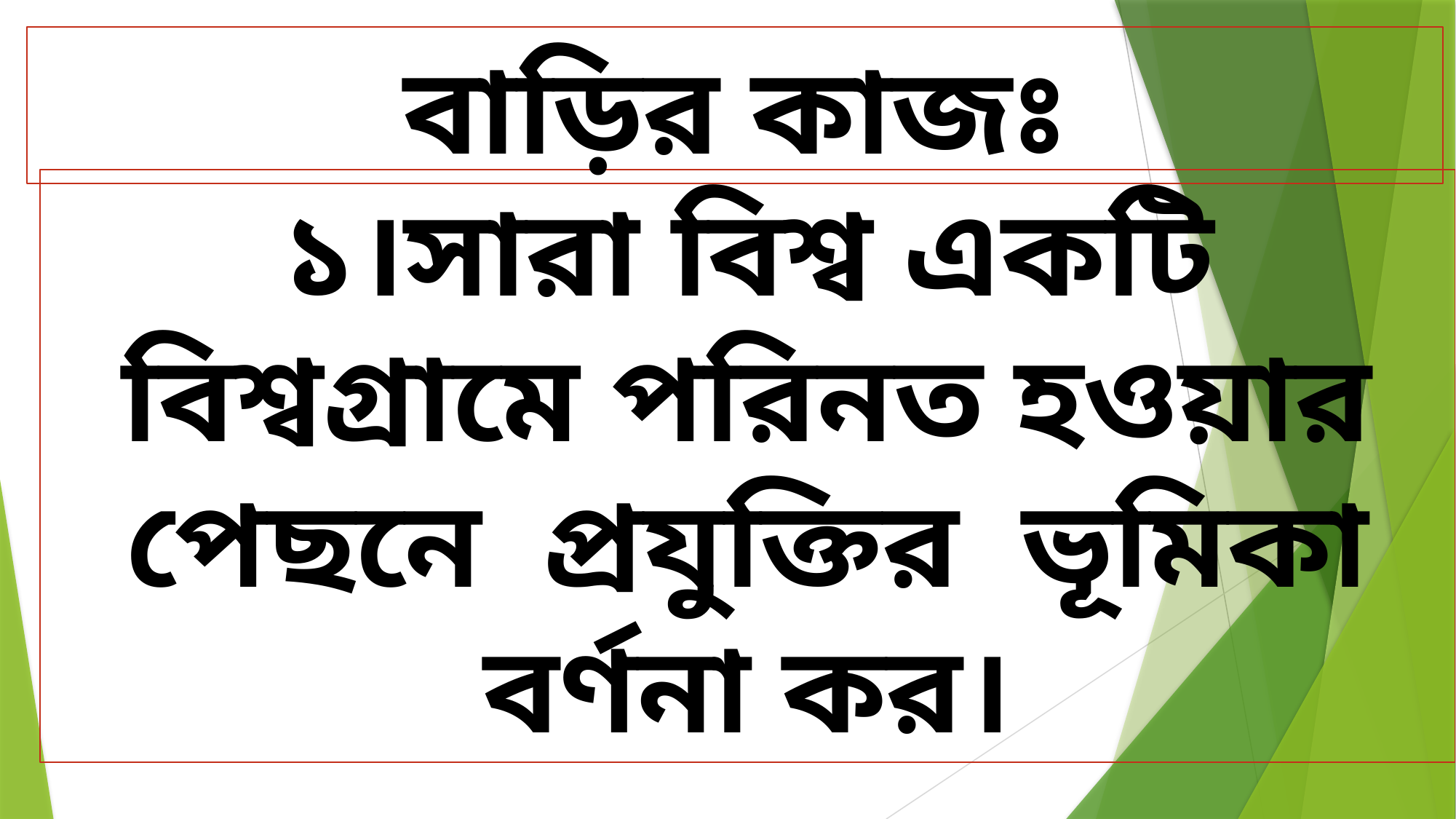

বাড়ির কাজঃ
১।সারা বিশ্ব একটি বিশ্বগ্রামে পরিনত হওয়ার পেছনে  প্রযুক্তির  ভূমিকা বর্ণনা কর।